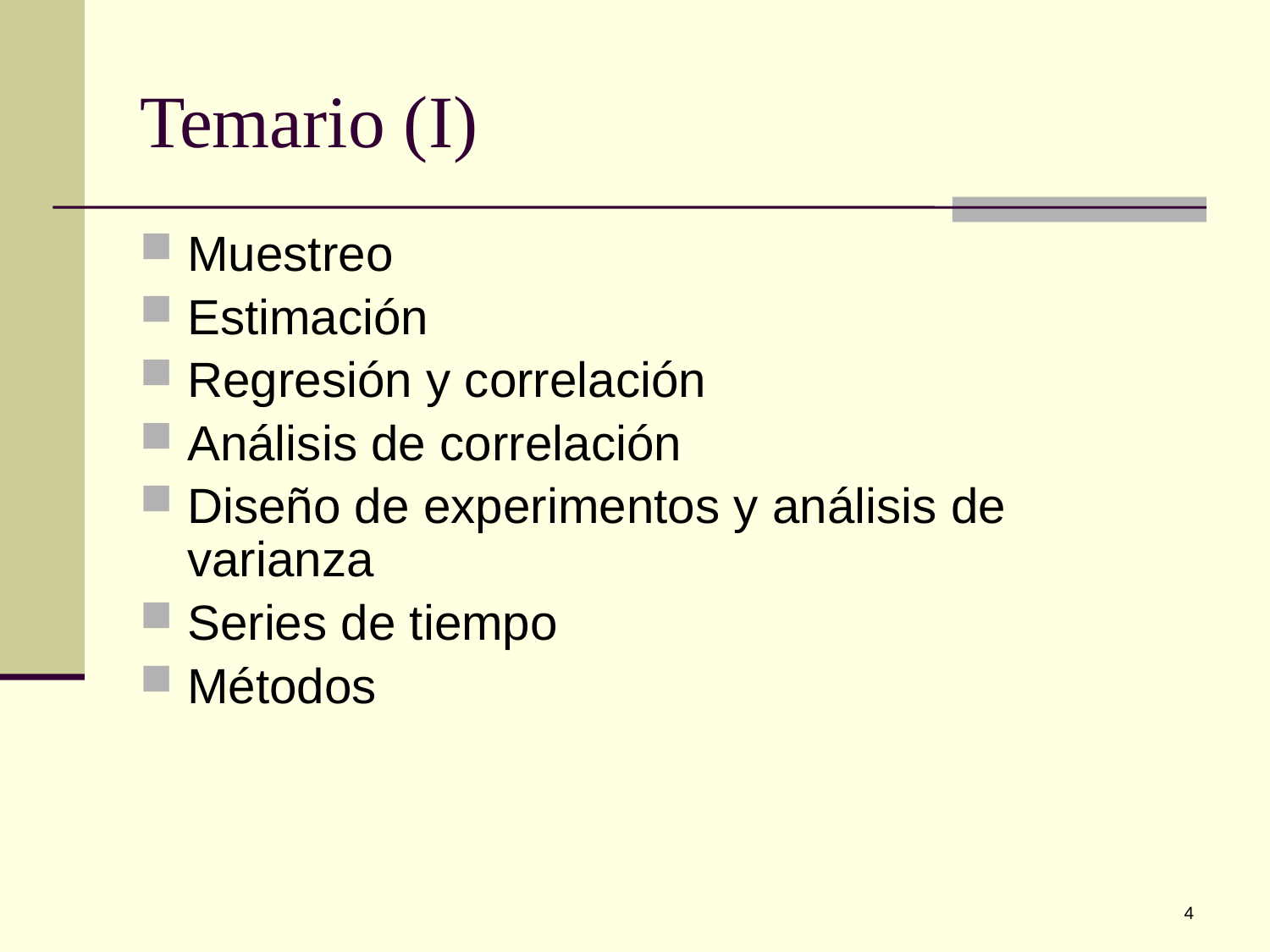

# Temario (I)
Muestreo
Estimación
Regresión y correlación
Análisis de correlación
Diseño de experimentos y análisis de varianza
Series de tiempo
Métodos
4